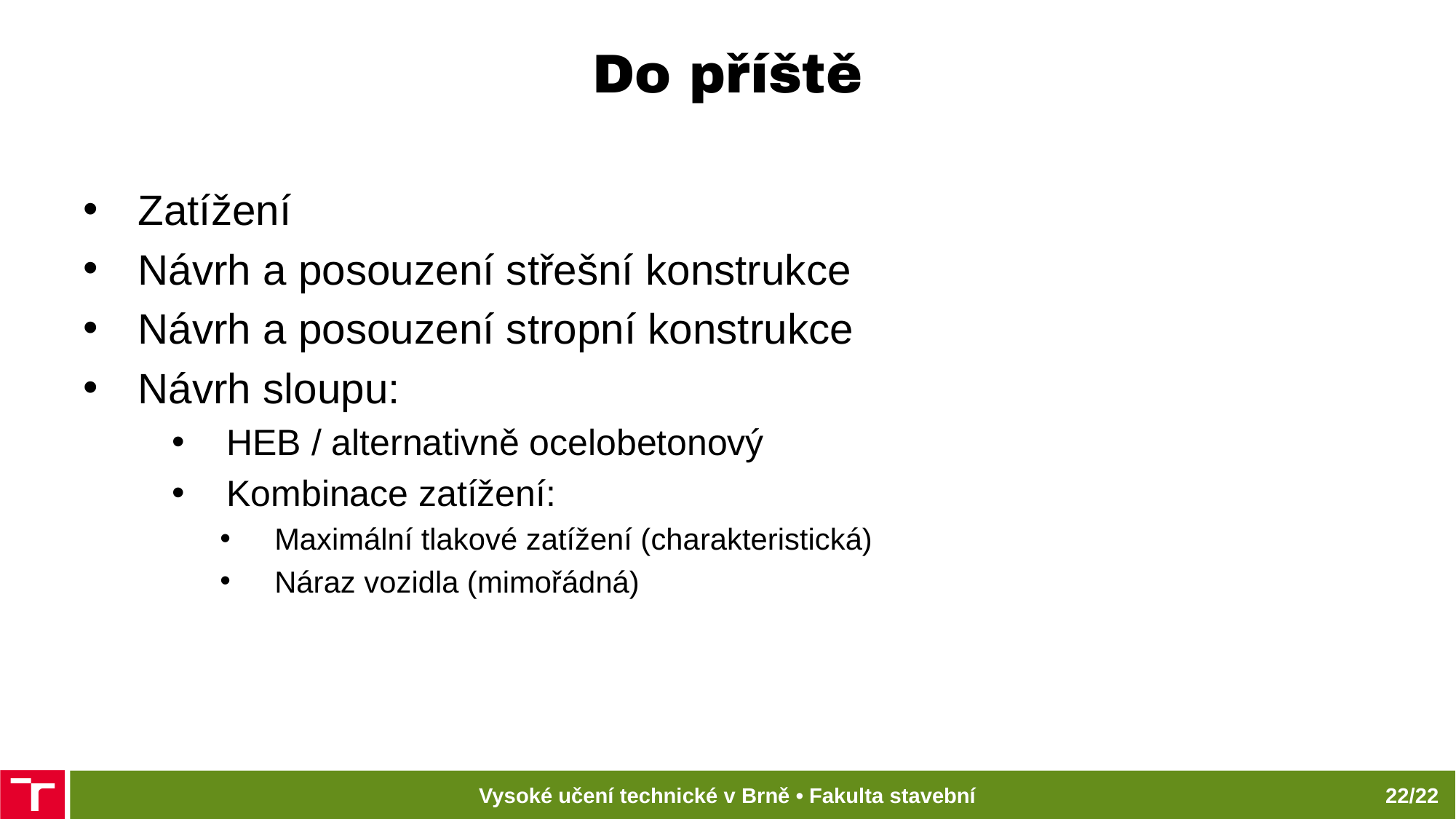

# Do příště
Zatížení
Návrh a posouzení střešní konstrukce
Návrh a posouzení stropní konstrukce
Návrh sloupu:
HEB / alternativně ocelobetonový
Kombinace zatížení:
Maximální tlakové zatížení (charakteristická)
Náraz vozidla (mimořádná)